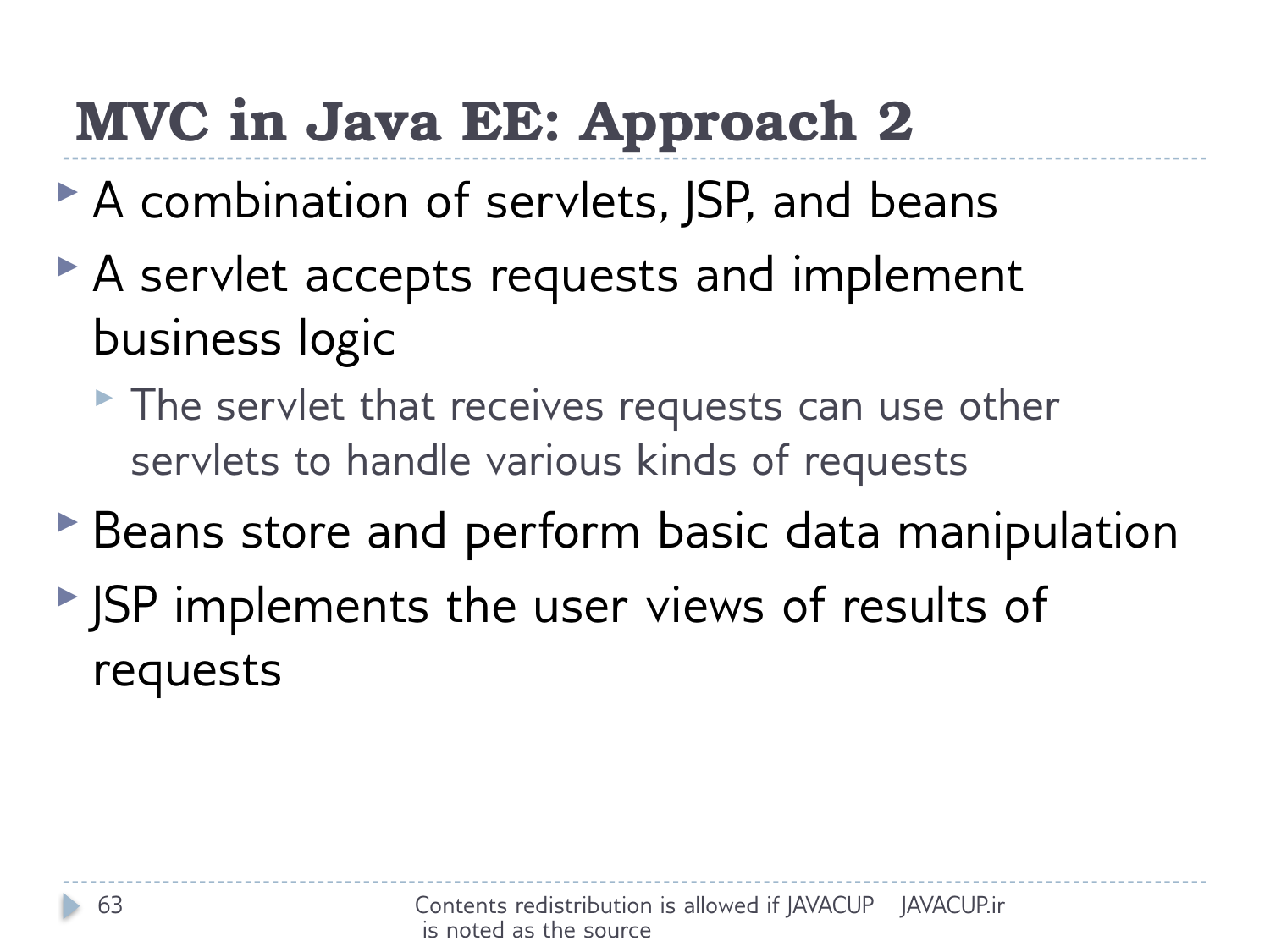

# MVC in Java EE: Approach 2
A combination of servlets, JSP, and beans
A servlet accepts requests and implement business logic
The servlet that receives requests can use other servlets to handle various kinds of requests
Beans store and perform basic data manipulation
JSP implements the user views of results of requests
63
Contents redistribution is allowed if JAVACUP is noted as the source
JAVACUP.ir